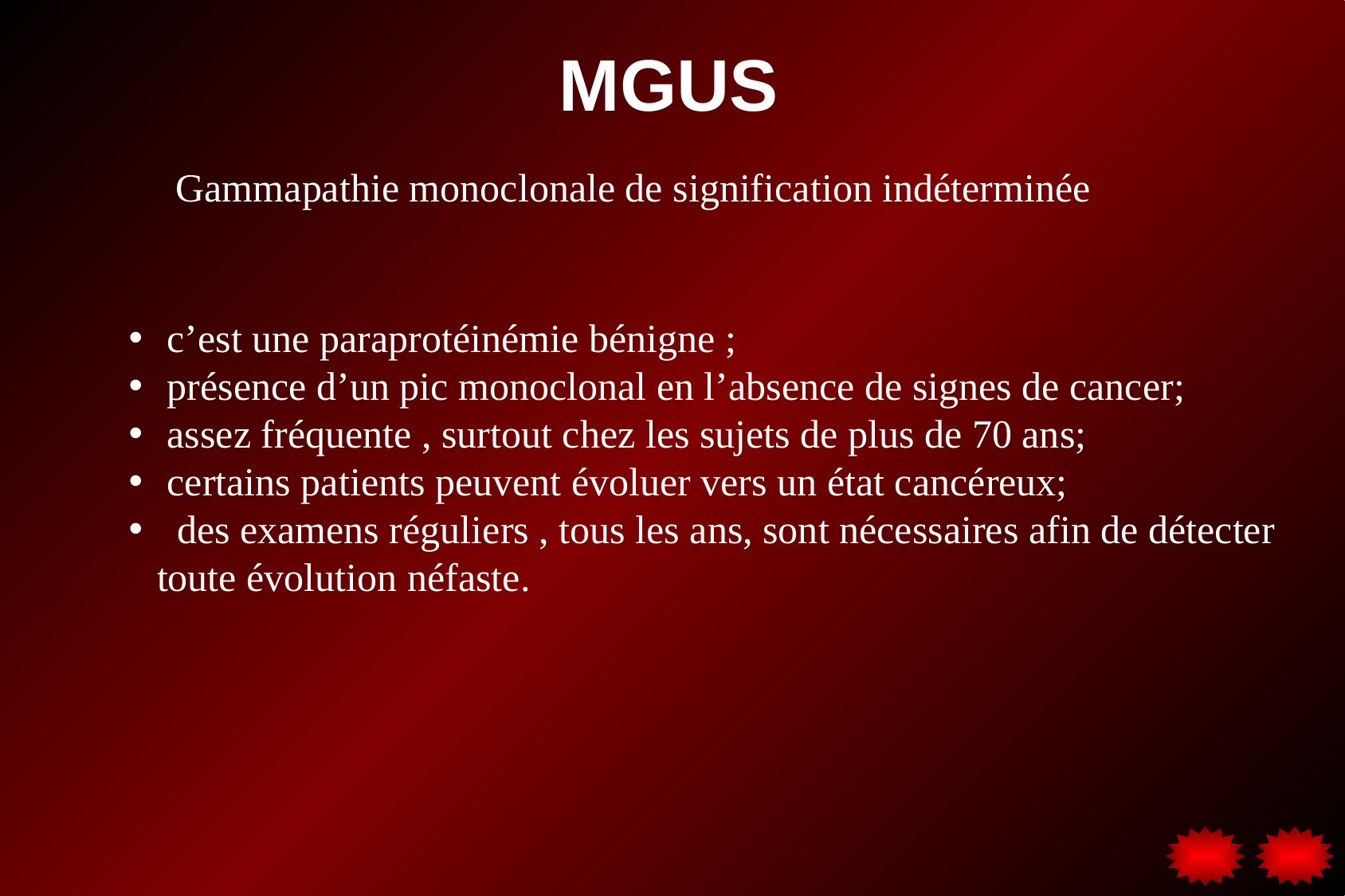

# MGUS
Gammapathie monoclonale de signification indéterminée
 c’est une paraprotéinémie bénigne ;
 présence d’un pic monoclonal en l’absence de signes de cancer;
 assez fréquente , surtout chez les sujets de plus de 70 ans;
 certains patients peuvent évoluer vers un état cancéreux;
  des examens réguliers , tous les ans, sont nécessaires afin de détecter toute évolution néfaste.